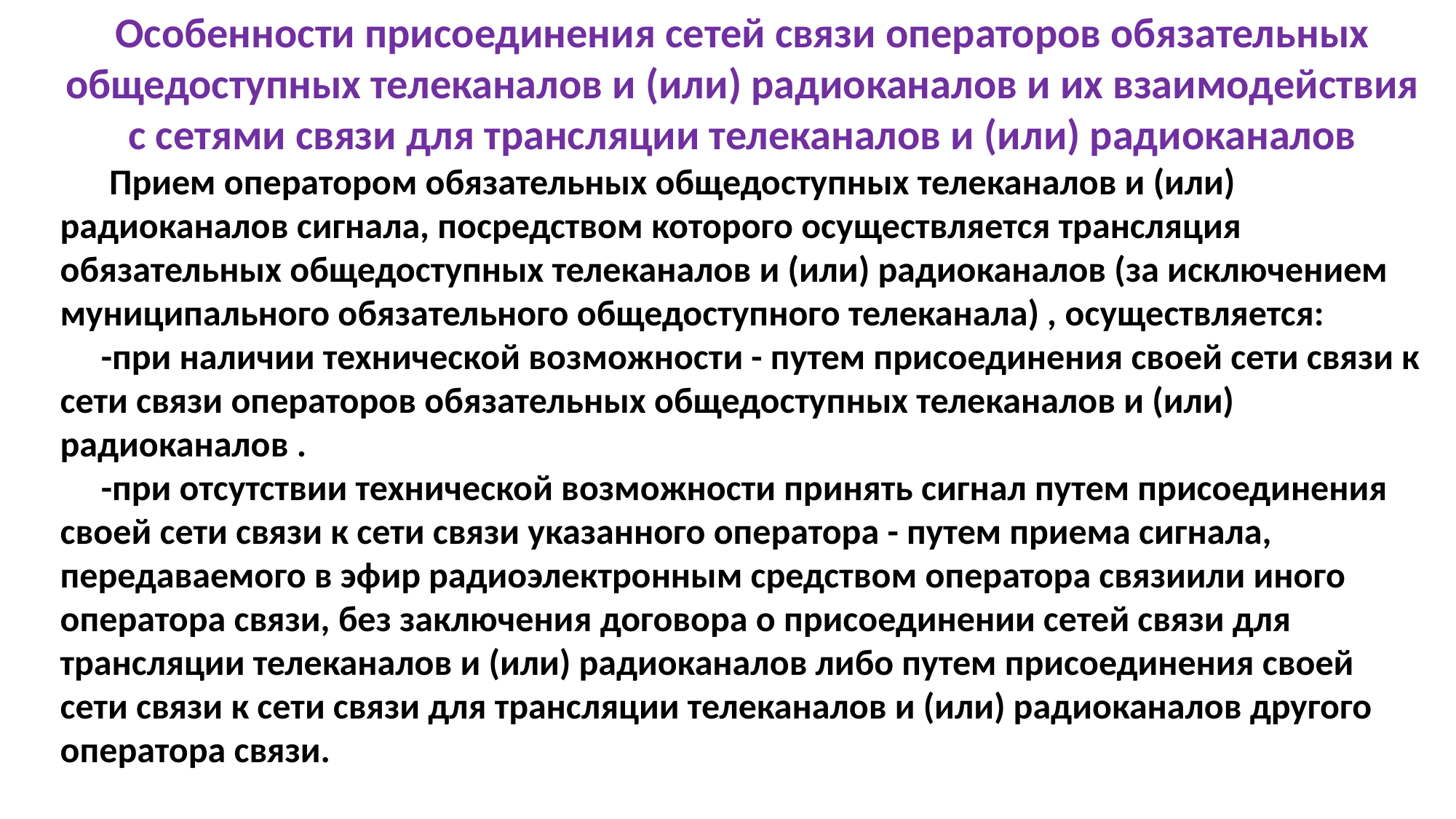

Особенности присоединения сетей связи операторов обязательных общедоступных телеканалов и (или) радиоканалов и их взаимодействия с сетями связи для трансляции телеканалов и (или) радиоканалов
      Прием оператором обязательных общедоступных телеканалов и (или) радиоканалов сигнала, посредством которого осуществляется трансляция обязательных общедоступных телеканалов и (или) радиоканалов (за исключением муниципального обязательного общедоступного телеканала) , осуществляется:
     -при наличии технической возможности - путем присоединения своей сети связи к сети связи операторов обязательных общедоступных телеканалов и (или) радиоканалов .
     -при отсутствии технической возможности принять сигнал путем присоединения своей сети связи к сети связи указанного оператора - путем приема сигнала, передаваемого в эфир радиоэлектронным средством оператора связиили иного оператора связи, без заключения договора о присоединении сетей связи для трансляции телеканалов и (или) радиоканалов либо путем присоединения своей сети связи к сети связи для трансляции телеканалов и (или) радиоканалов другого оператора связи.